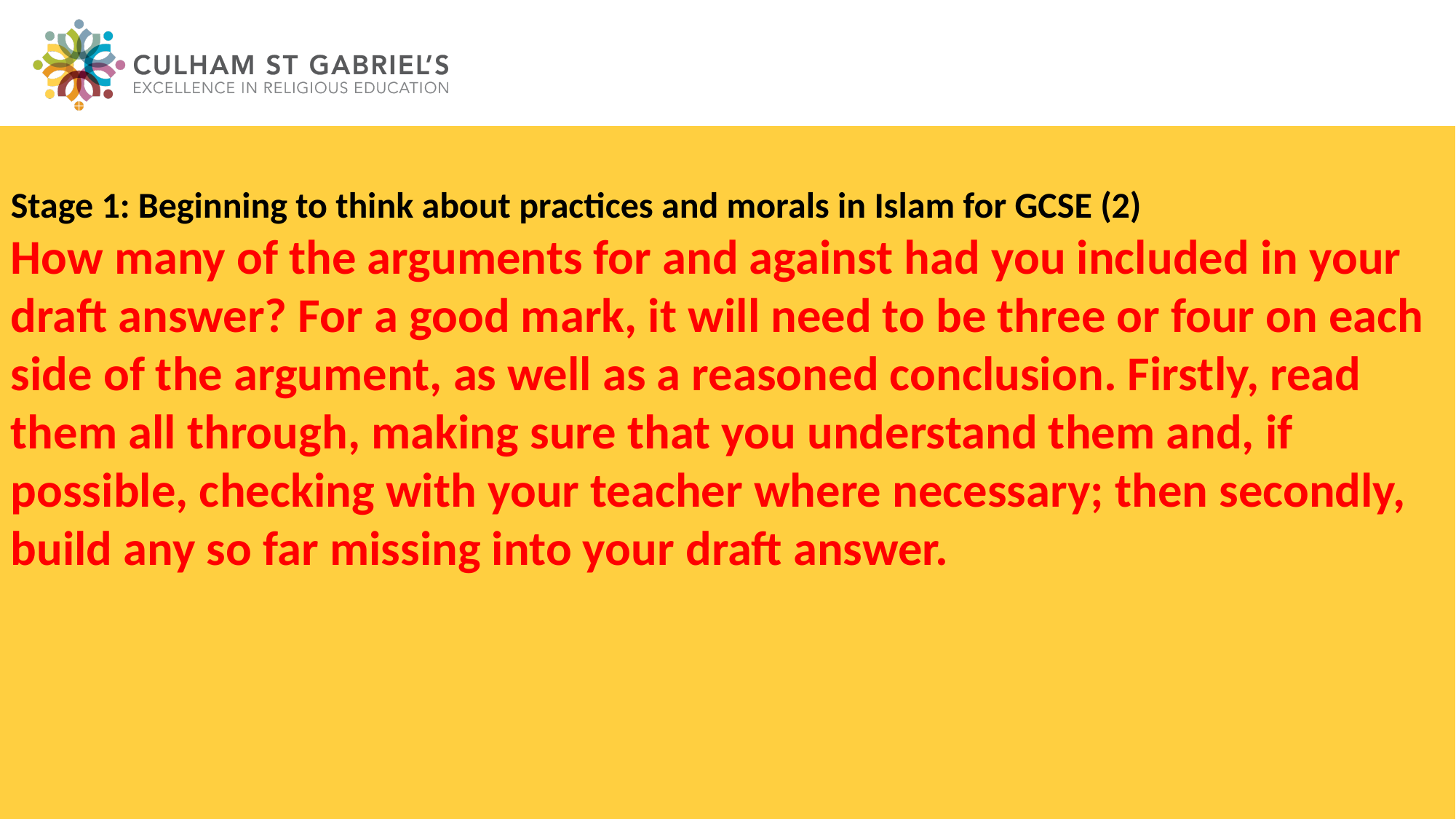

Stage 1: Beginning to think about practices and morals in Islam for GCSE (2)
How many of the arguments for and against had you included in your draft answer? For a good mark, it will need to be three or four on each side of the argument, as well as a reasoned conclusion. Firstly, read them all through, making sure that you understand them and, if possible, checking with your teacher where necessary; then secondly, build any so far missing into your draft answer.